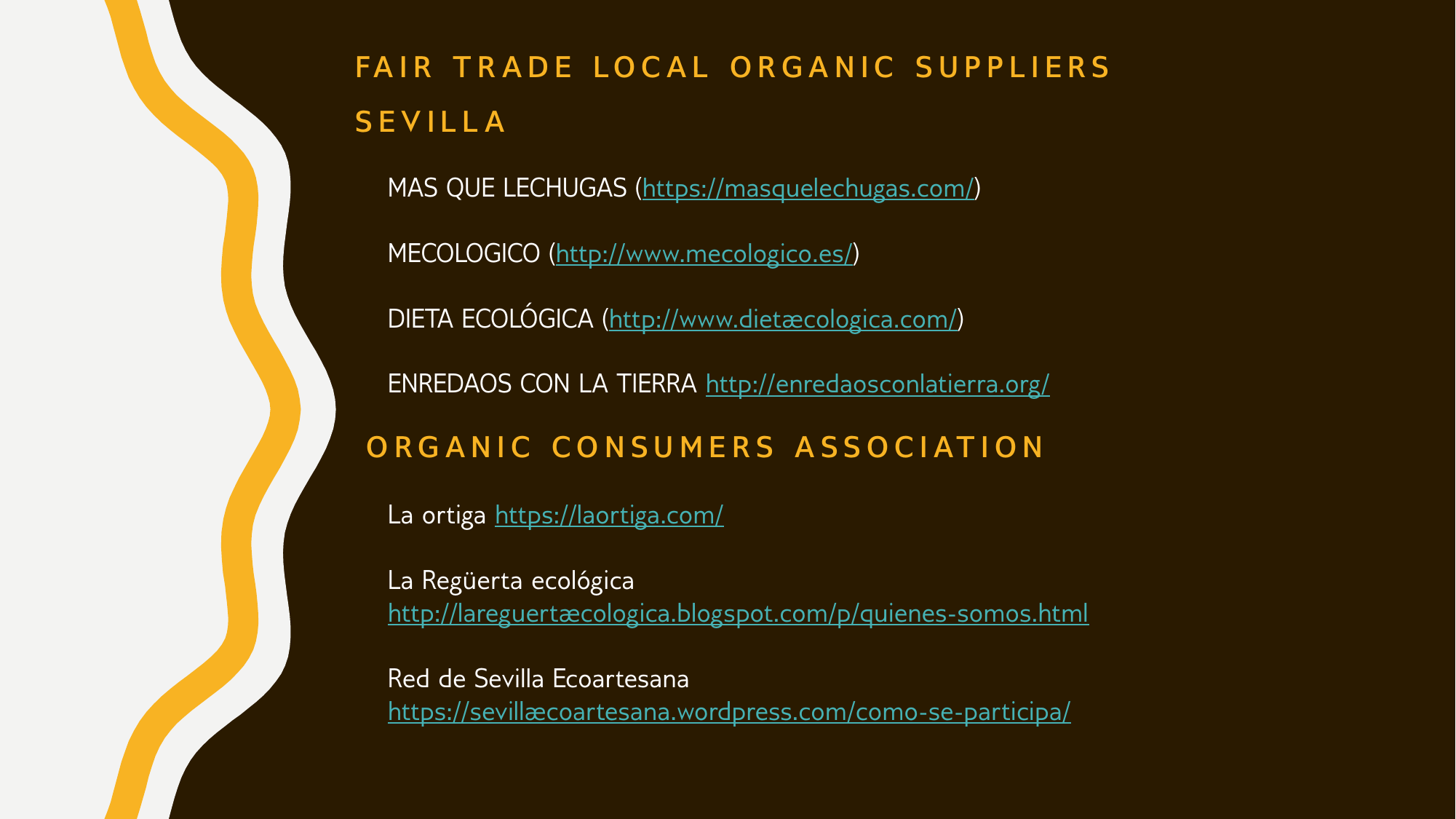

FAIR TRADE LOCAL ORGANIC SUPPLIERS
sevilla
MAS QUE LECHUGAS (https://masquelechugas.com/)

MECOLOGICO (http://www.mecologico.es/)

DIETA ECOLÓGICA (http://www.dietaecologica.com/)

ENREDAOS CON LA TIERRA http://enredaosconlatierra.org/

ORGANIC CONSUMERS ASSOCIATION

La ortiga https://laortiga.com/

La Regüerta ecológica http://lareguertaecologica.blogspot.com/p/quienes-somos.html

Red de Sevilla Ecoartesana https://sevillaecoartesana.wordpress.com/como-se-participa/